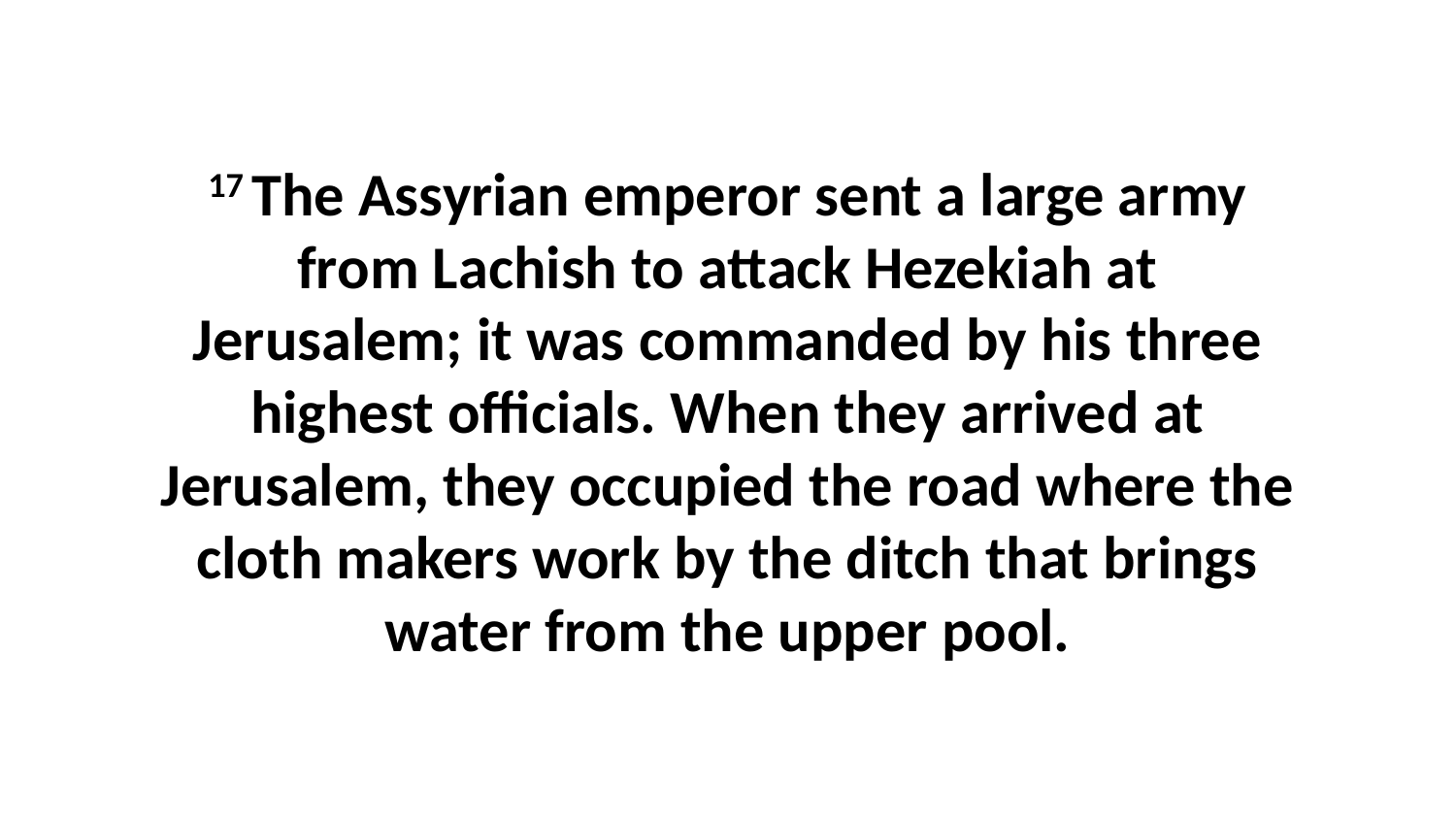

17 The Assyrian emperor sent a large army from Lachish to attack Hezekiah at Jerusalem; it was commanded by his three highest officials. When they arrived at Jerusalem, they occupied the road where the cloth makers work by the ditch that brings water from the upper pool.